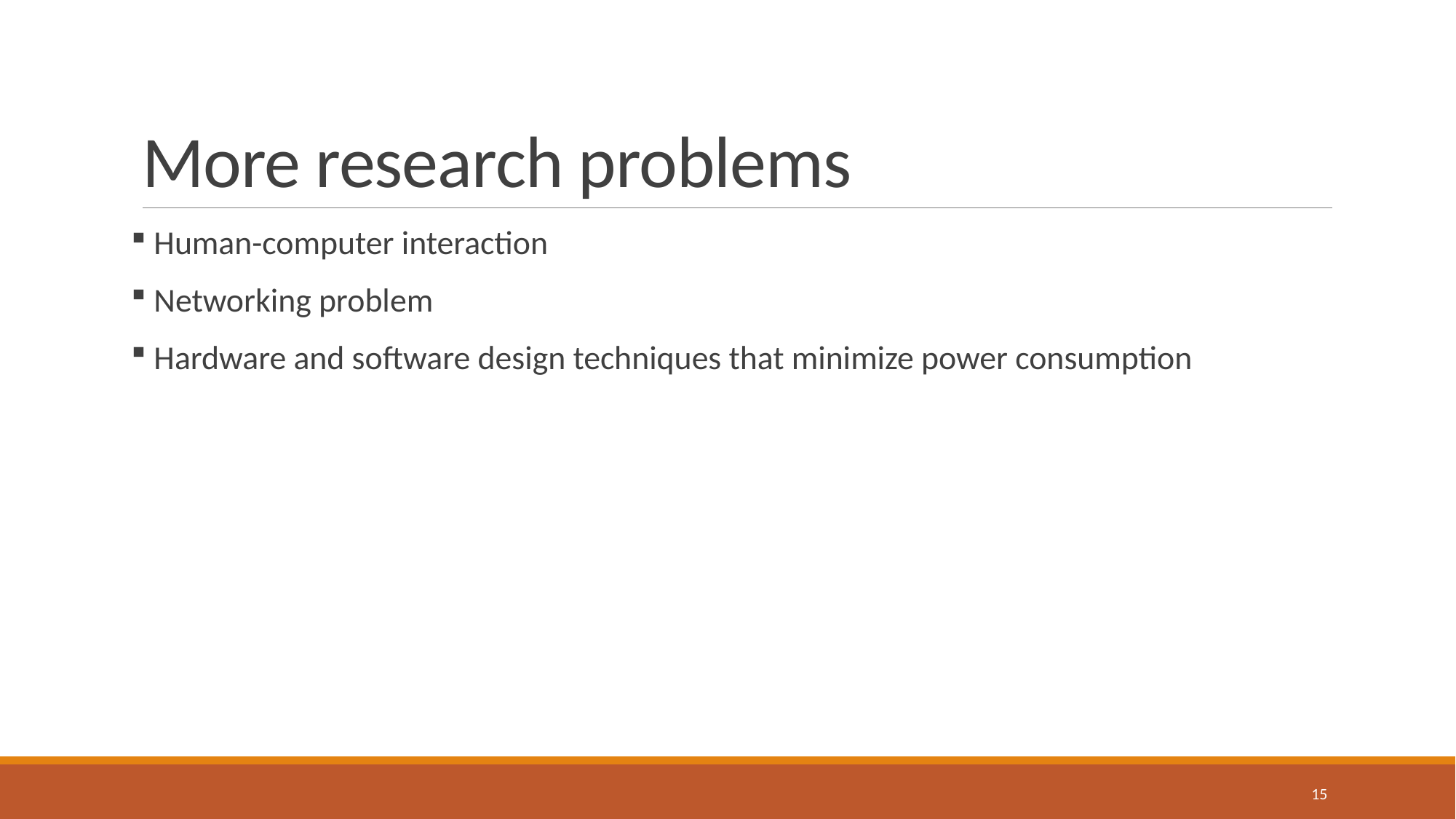

# More research problems
 Human-computer interaction
 Networking problem
 Hardware and software design techniques that minimize power consumption
15